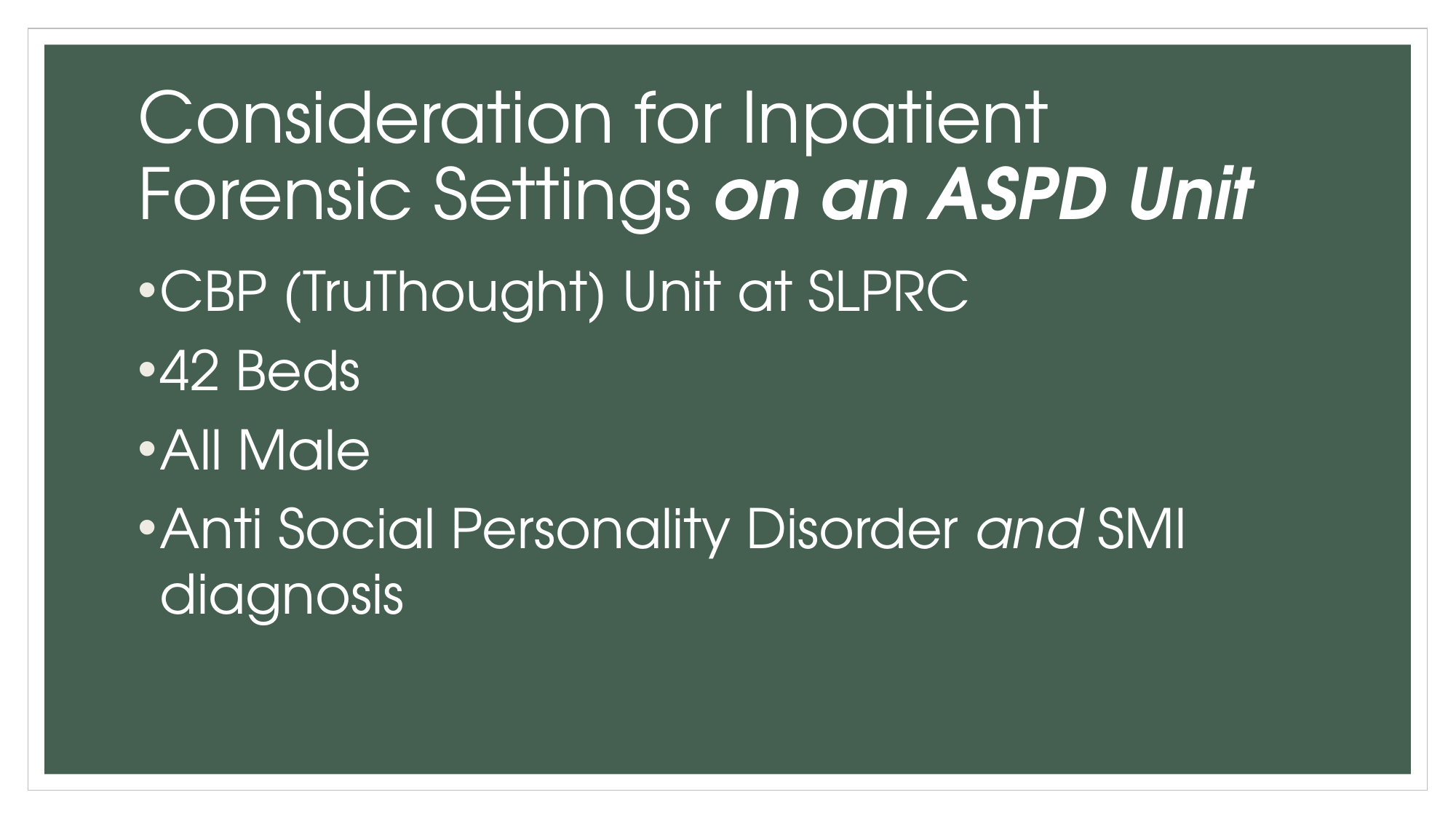

# Consideration for Inpatient Forensic Settings on an ASPD Unit
CBP (TruThought) Unit at SLPRC
42 Beds
All Male
Anti Social Personality Disorder and SMI diagnosis